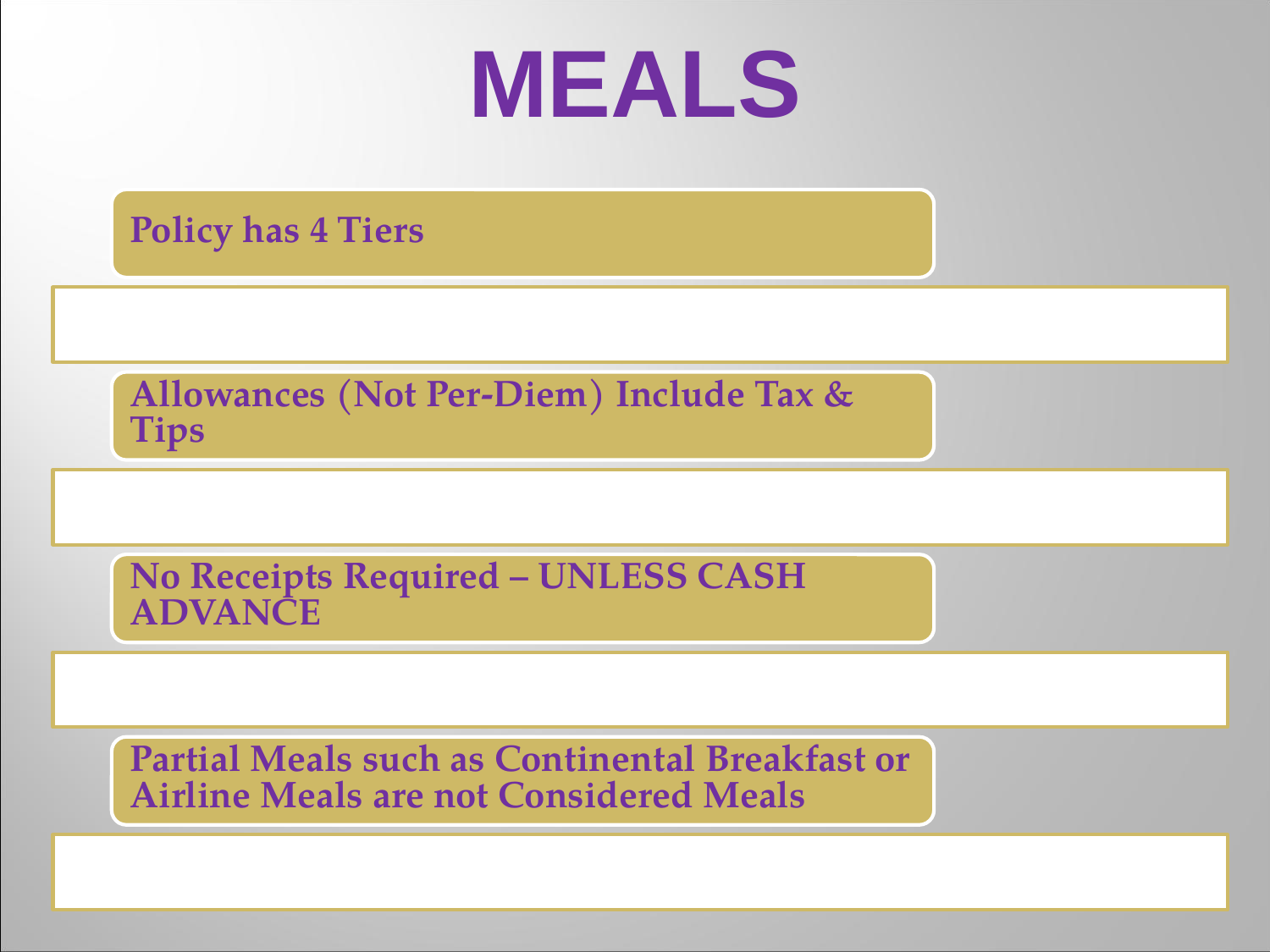

# MEALS
Policy has 4 Tiers
Allowances (Not Per-Diem) Include Tax & Tips
No Receipts Required – UNLESS CASH ADVANCE
Partial Meals such as Continental Breakfast or Airline Meals are not Considered Meals